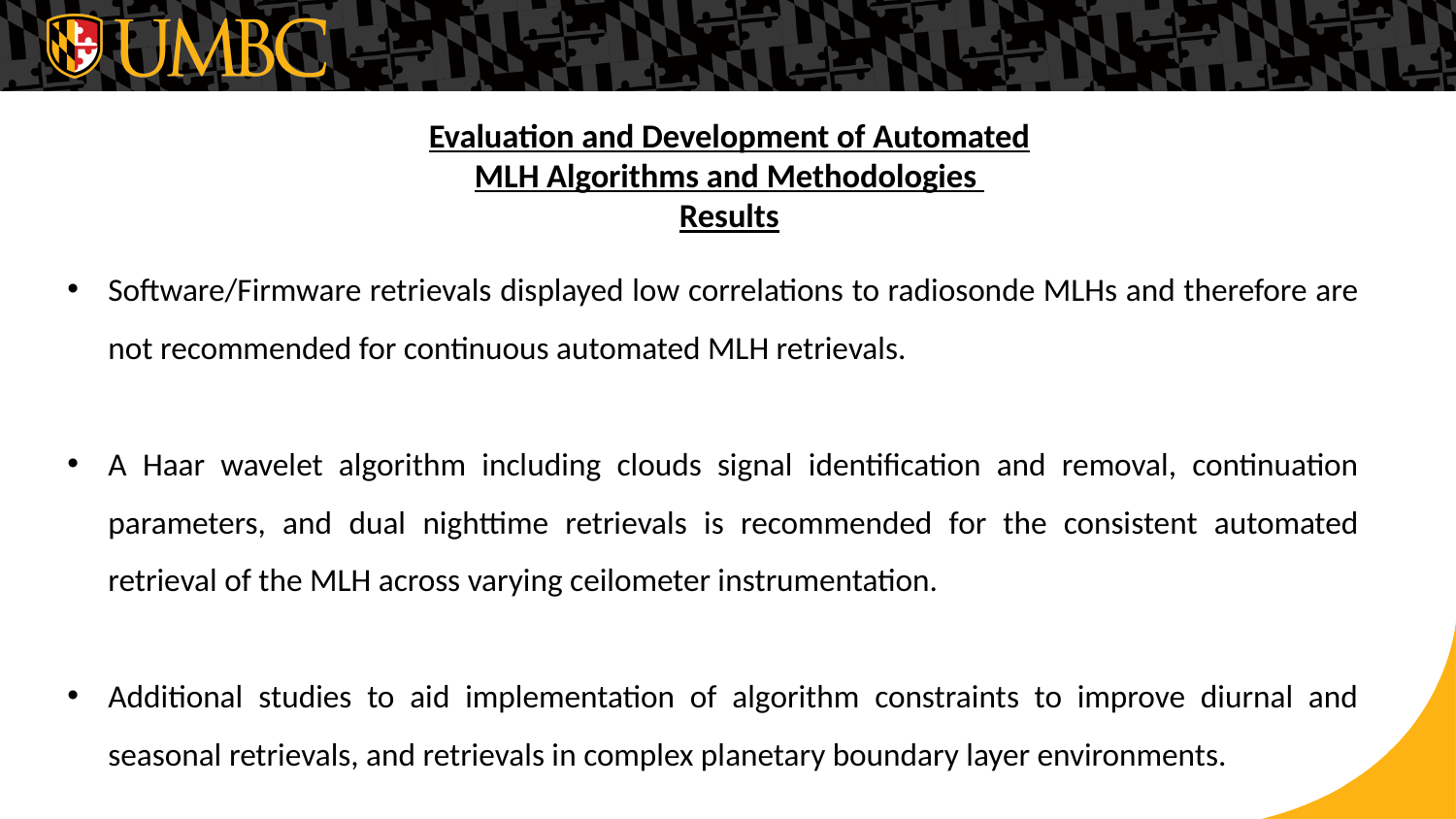

# Evaluation and Development of Automated MLH Algorithms and Methodologies Results
Software/Firmware retrievals displayed low correlations to radiosonde MLHs and therefore are not recommended for continuous automated MLH retrievals.

A Haar wavelet algorithm including clouds signal identification and removal, continuation parameters, and dual nighttime retrievals is recommended for the consistent automated retrieval of the MLH across varying ceilometer instrumentation.

Additional studies to aid implementation of algorithm constraints to improve diurnal and seasonal retrievals, and retrievals in complex planetary boundary layer environments.